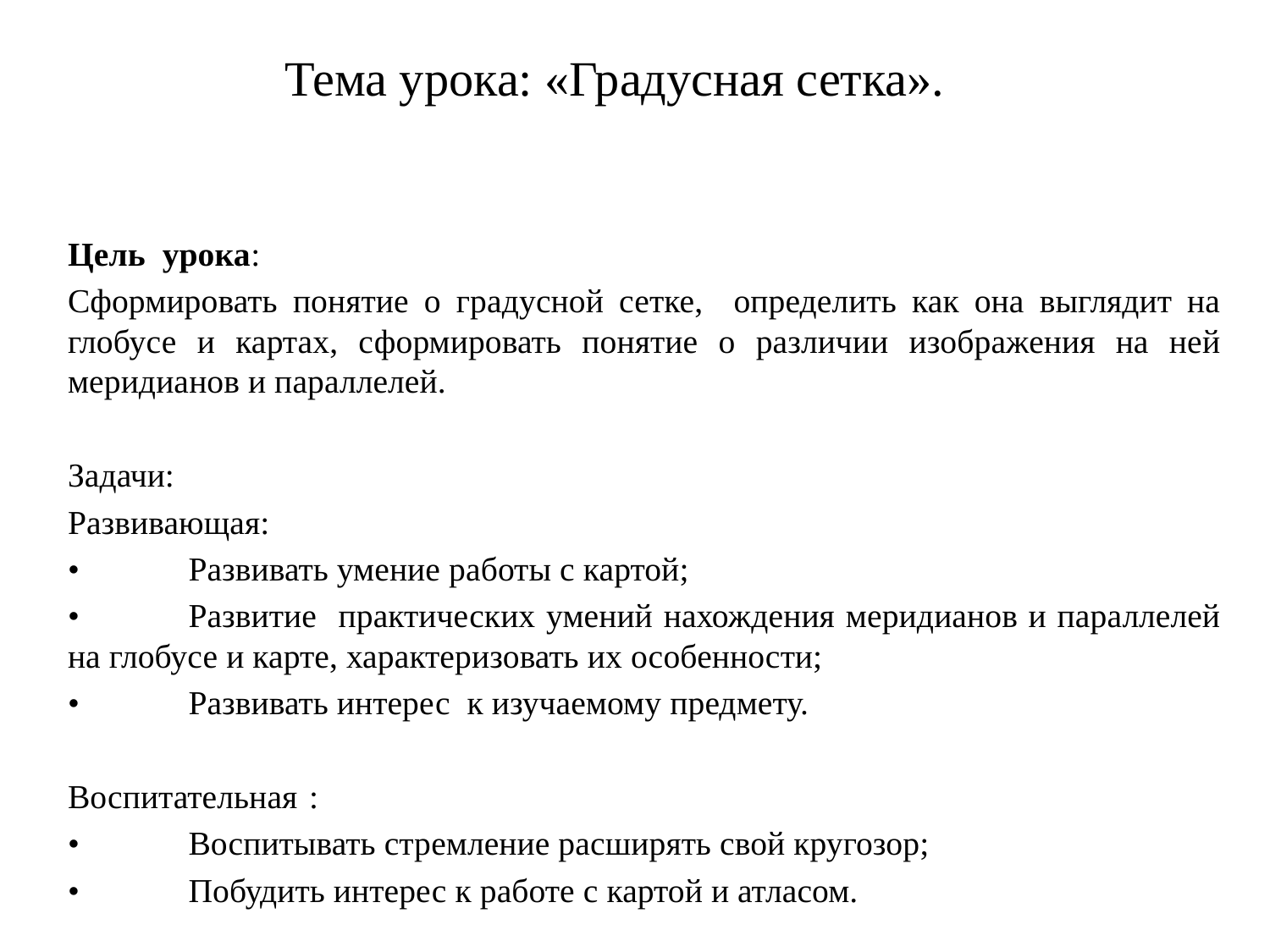

# Тема урока: «Градусная сетка».
Цель  урока:
Сформировать понятие о градусной сетке,  определить как она выглядит на глобусе и картах, сформировать понятие о различии изображения на ней меридианов и параллелей.

Задачи:
Развивающая:
•	Развивать умение работы с картой;
•	Развитие  практических умений нахождения меридианов и параллелей на глобусе и карте, характеризовать их особенности;
•	Развивать интерес  к изучаемому предмету.

Воспитательная	:
•	Воспитывать стремление расширять свой кругозор;
•	Побудить интерес к работе с картой и атласом.